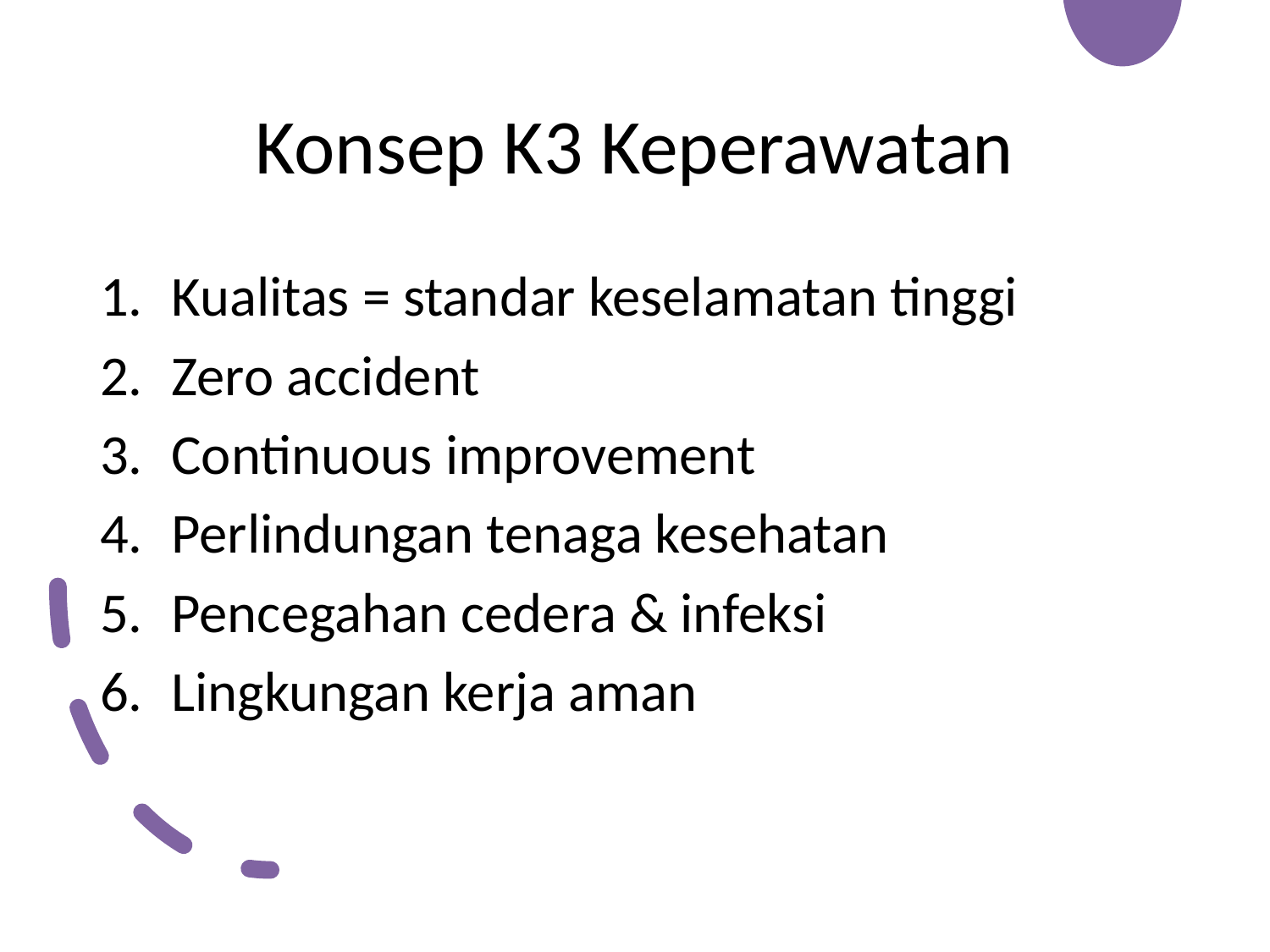

# Konsep K3 Keperawatan
Kualitas = standar keselamatan tinggi
Zero accident
Continuous improvement
Perlindungan tenaga kesehatan
Pencegahan cedera & infeksi
Lingkungan kerja aman